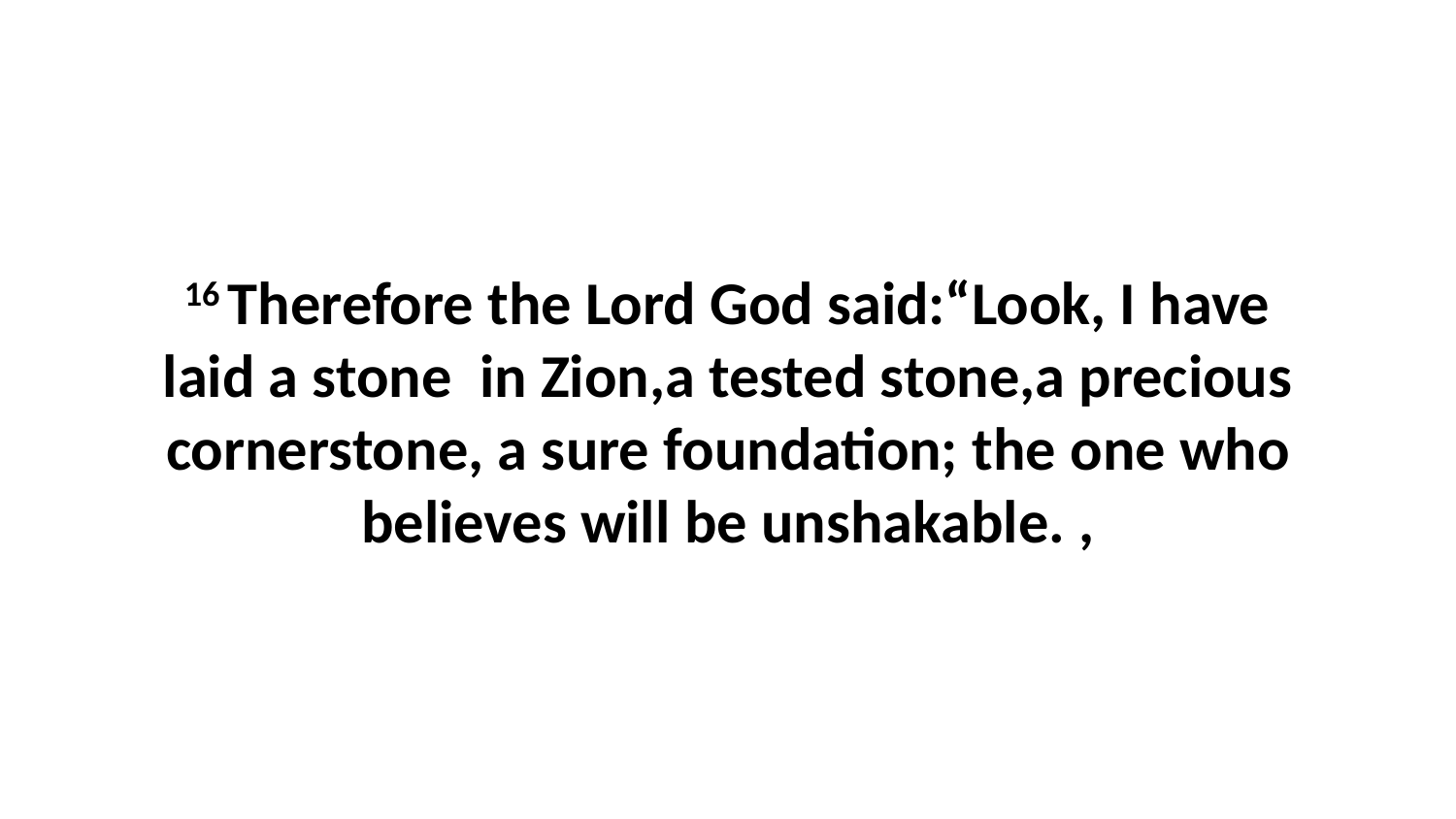

16 Therefore the Lord God said:“Look, I have laid a stone  in Zion,a tested stone,a precious cornerstone, a sure foundation; the one who believes will be unshakable. ,